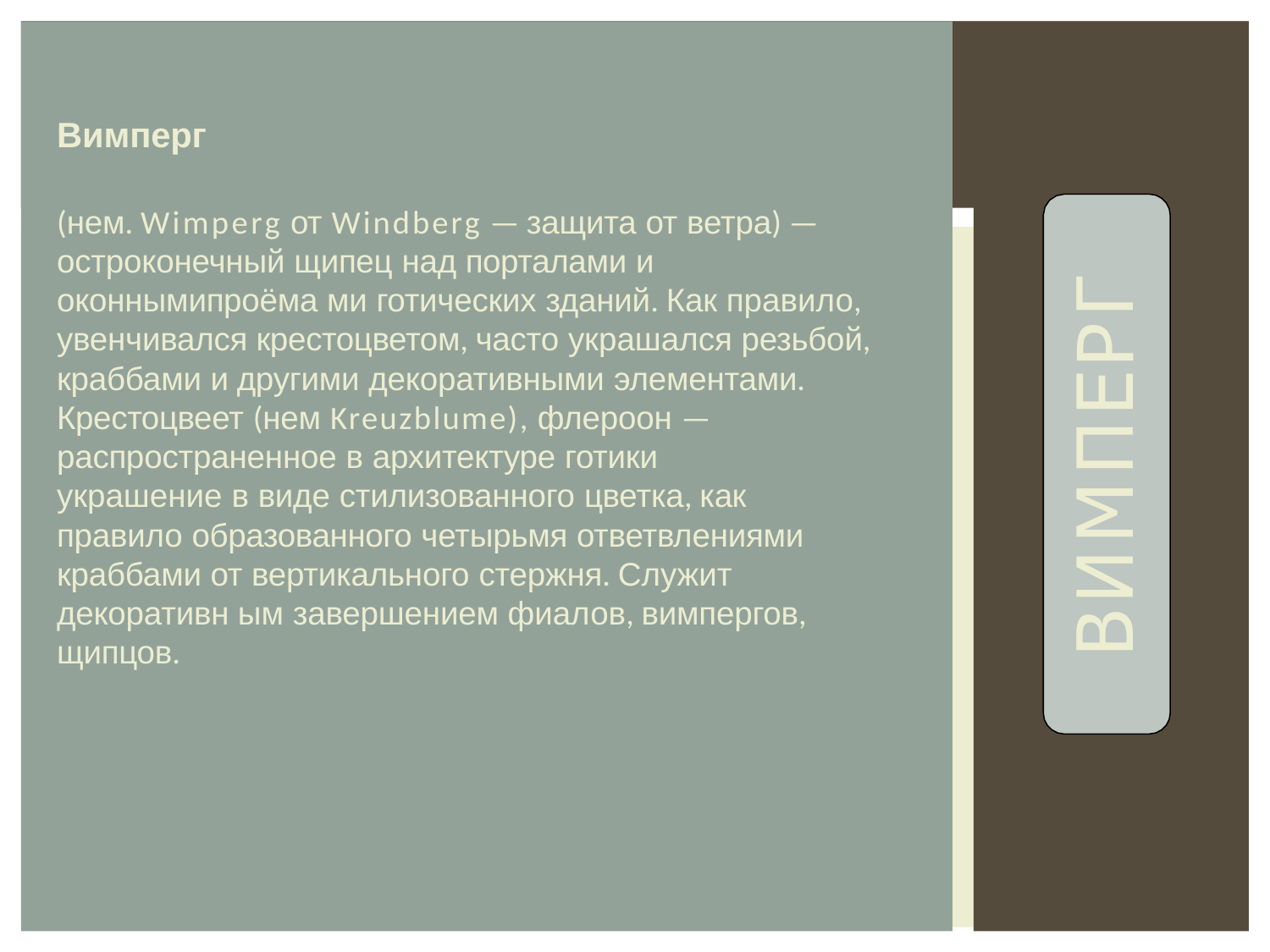

# Вимперг
(нем. Wimperg от Windberg — защита от ветра) — остроконечный щипец над порталами и оконнымипроёма ми готических зданий. Как правило, увенчивался крестоцветом, часто украшался резьбой, краббами и другими декоративными элементами.
Крестоцвеет (нем Kreuzblume), флероон — распространенное в архитектуре готики украшение в виде стилизованного цветка, как правило образованного четырьмя ответвлениями
краббами от вертикального стержня. Служит декоративн ым завершением фиалов, вимпергов, щипцов.
ВИМПЕРГ